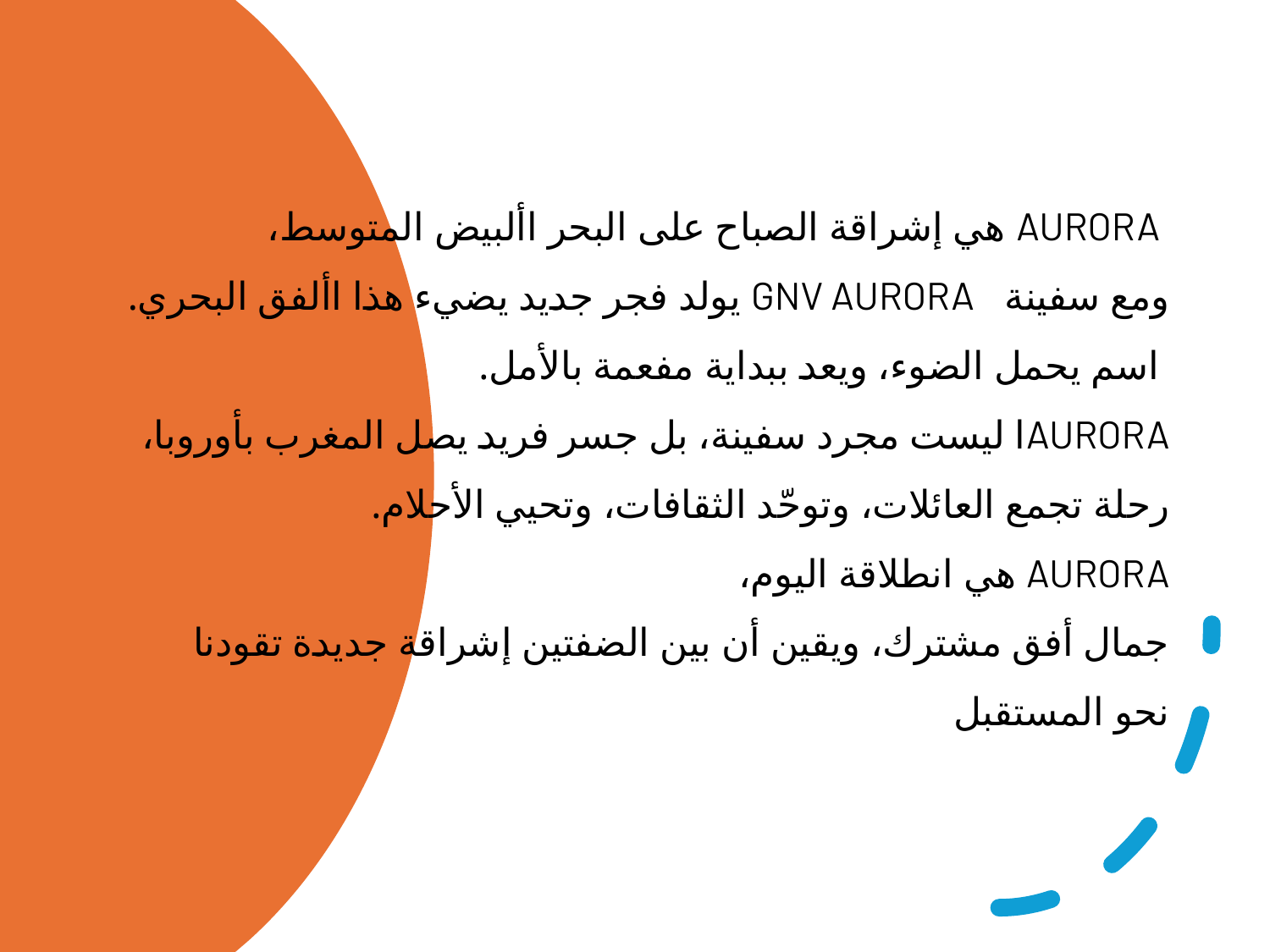

AURORA هي إشراقة الصباح على البحر األبيض المتوسط،
ومع سفينة   GNV AURORA يولد فجر جديد يضيء هذا األفق البحري.
 اسم يحمل الضوء، ويعد ببداية مفعمة بالأمل.
AURORAا ليست مجرد سفينة، بل جسر فريد يصل المغرب بأوروبا،
رحلة تجمع العائلات، وتوحّد الثقافات، وتحيي الأحلام.
AURORA هي انطلاقة اليوم،
جمال أفق مشترك، ويقين أن بين الضفتين إشراقة جديدة تقودنا
نحو المستقبل